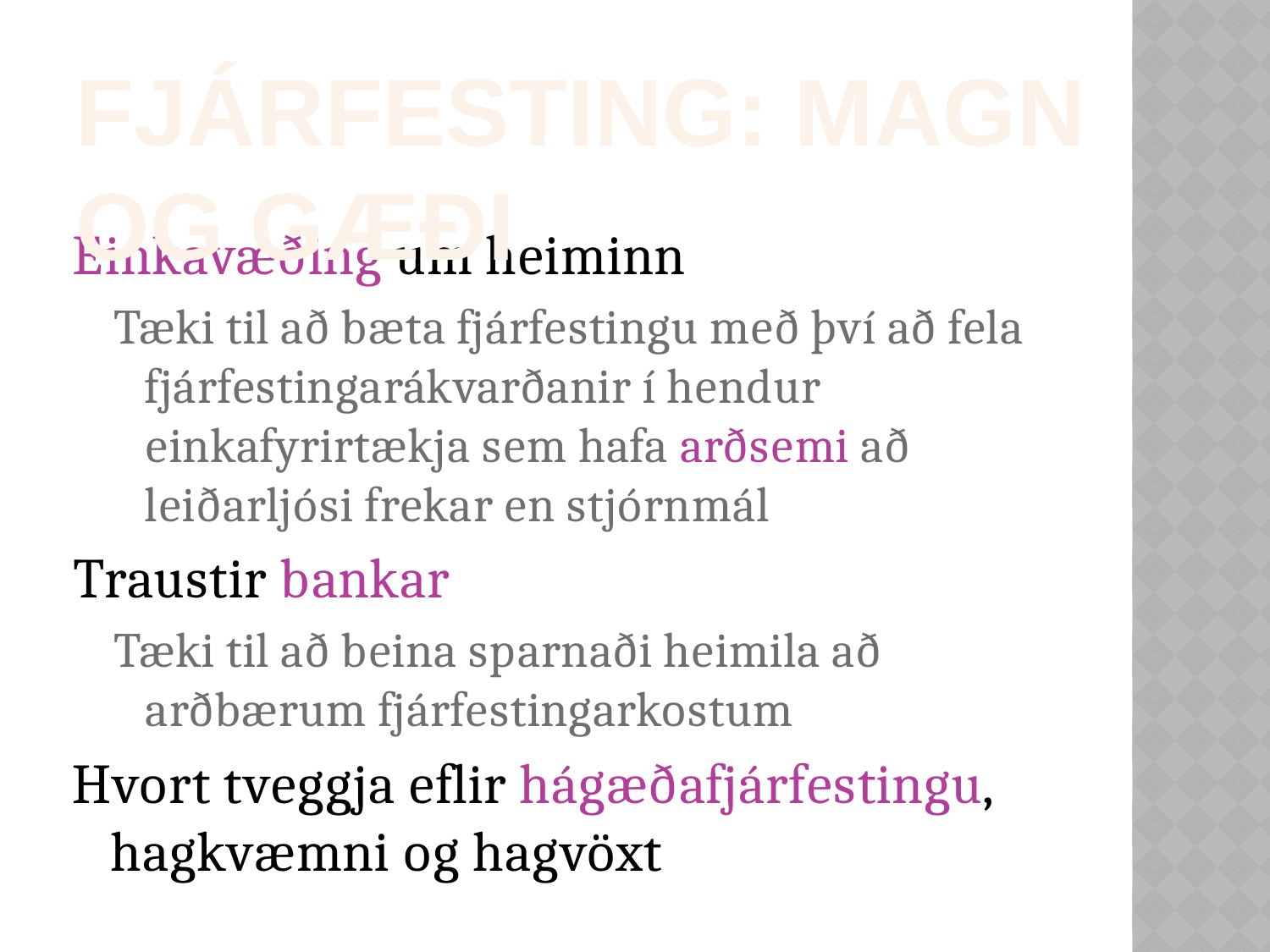

fjárfesting: Magn og gæði
Einkavæðing um heiminn
Tæki til að bæta fjárfestingu með því að fela fjárfestingarákvarðanir í hendur einkafyrirtækja sem hafa arðsemi að leiðarljósi frekar en stjórnmál
Traustir bankar
Tæki til að beina sparnaði heimila að arðbærum fjárfestingarkostum
Hvort tveggja eflir hágæðafjárfestingu, hagkvæmni og hagvöxt